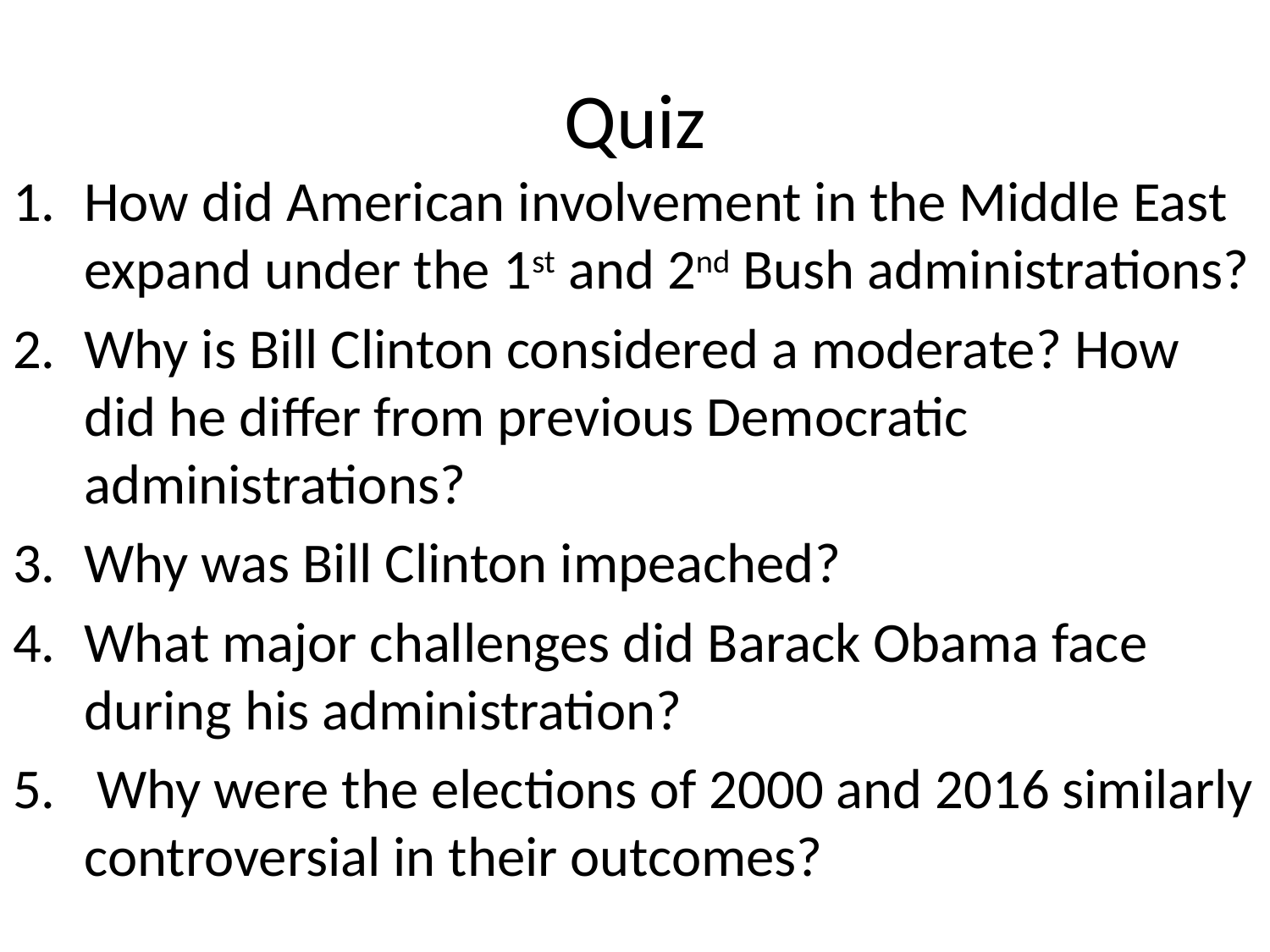

# Quiz
How did American involvement in the Middle East expand under the 1st and 2nd Bush administrations?
Why is Bill Clinton considered a moderate? How did he differ from previous Democratic administrations?
Why was Bill Clinton impeached?
What major challenges did Barack Obama face during his administration?
 Why were the elections of 2000 and 2016 similarly controversial in their outcomes?